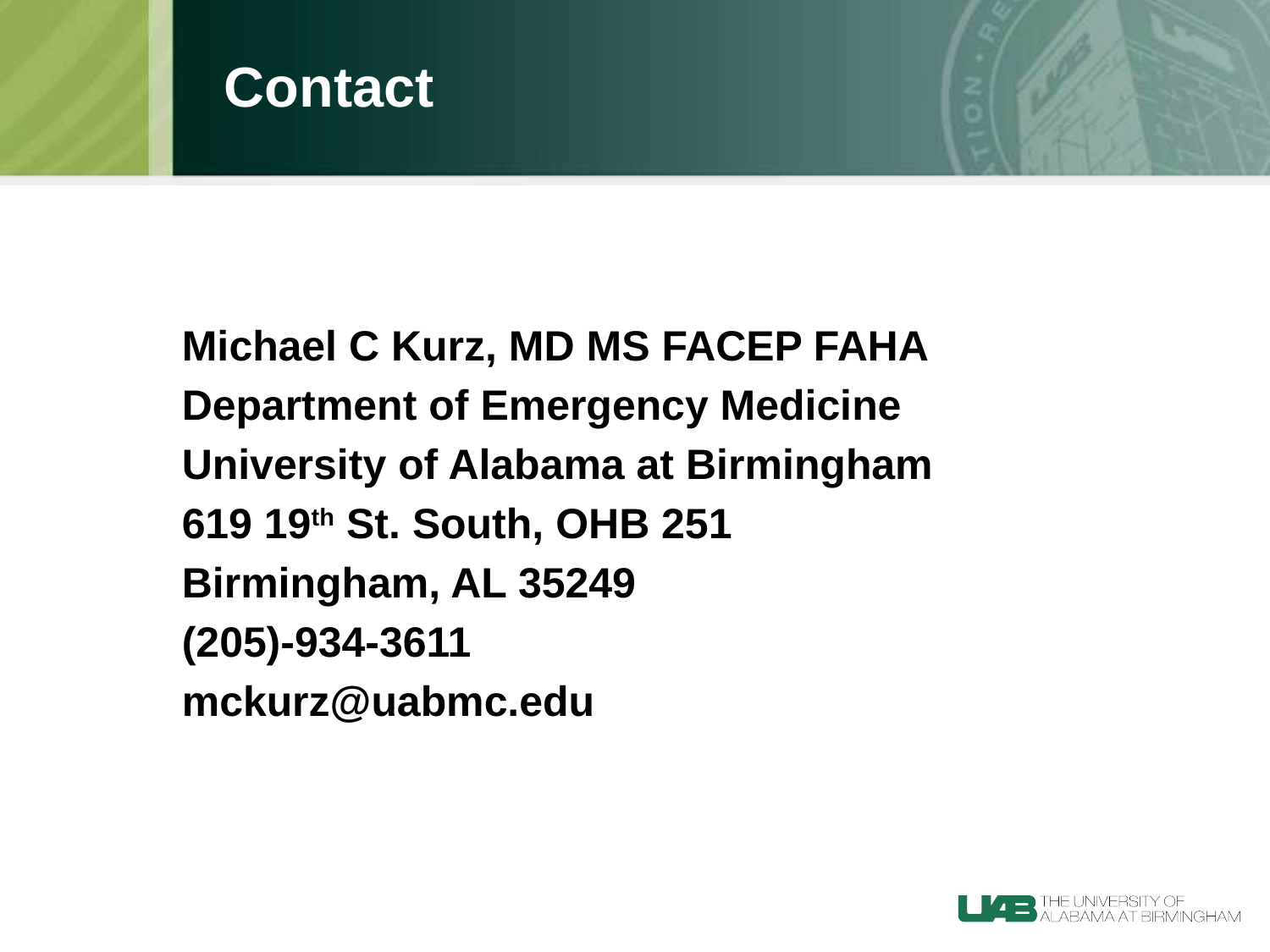

Contact
Michael C Kurz, MD MS FACEP FAHA
Department of Emergency Medicine
University of Alabama at Birmingham
619 19th St. South, OHB 251
Birmingham, AL 35249
(205)-934-3611
mckurz@uabmc.edu